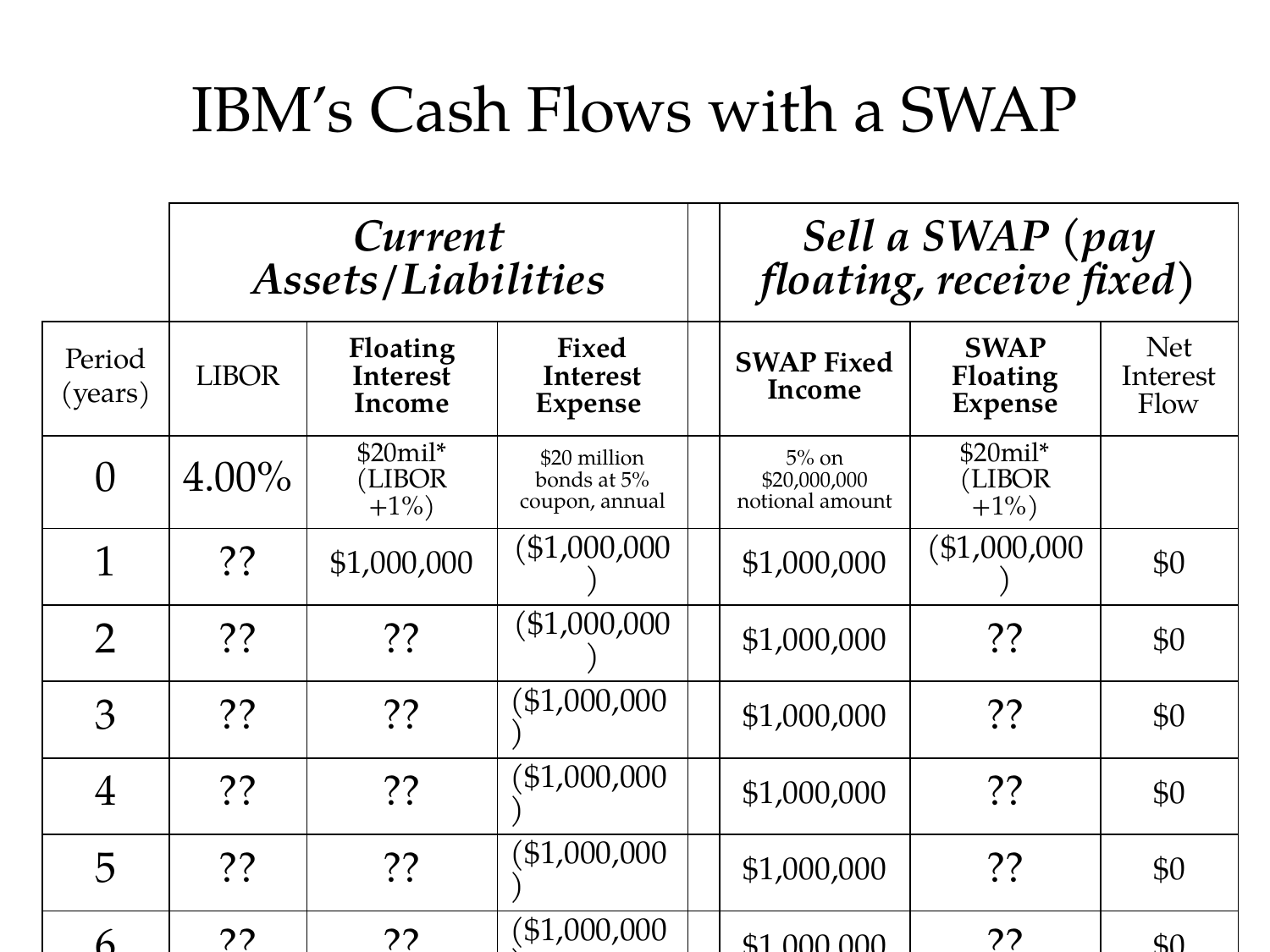

# IBM’s Cash Flows with a SWAP
|  | Current Assets/Liabilities |  |  |  | Sell a SWAP (pay floating, receive fixed) |  |  |
| --- | --- | --- | --- | --- | --- | --- | --- |
| Period (years) | LIBOR | Floating Interest Income | Fixed Interest Expense |  | SWAP Fixed Income | SWAP Floating Expense | Net Interest Flow |
| 0 | 4.00% | $20mil\* (LIBOR +1%) | $20 million bonds at 5% coupon, annual |  | 5% on $20,000,000 notional amount | $20mil\* (LIBOR +1%) |  |
| 1 | ?? | $1,000,000 | ($1,000,000) |  | $1,000,000 | ($1,000,000) | $0 |
| 2 | ?? | ?? | ($1,000,000) |  | $1,000,000 | ?? | $0 |
| 3 | ?? | ?? | ($1,000,000) |  | $1,000,000 | ?? | $0 |
| 4 | ?? | ?? | ($1,000,000) |  | $1,000,000 | ?? | $0 |
| 5 | ?? | ?? | ($1,000,000) |  | $1,000,000 | ?? | $0 |
| 6 | ?? | ?? | ($1,000,000) |  | $1,000,000 | ?? | $0 |